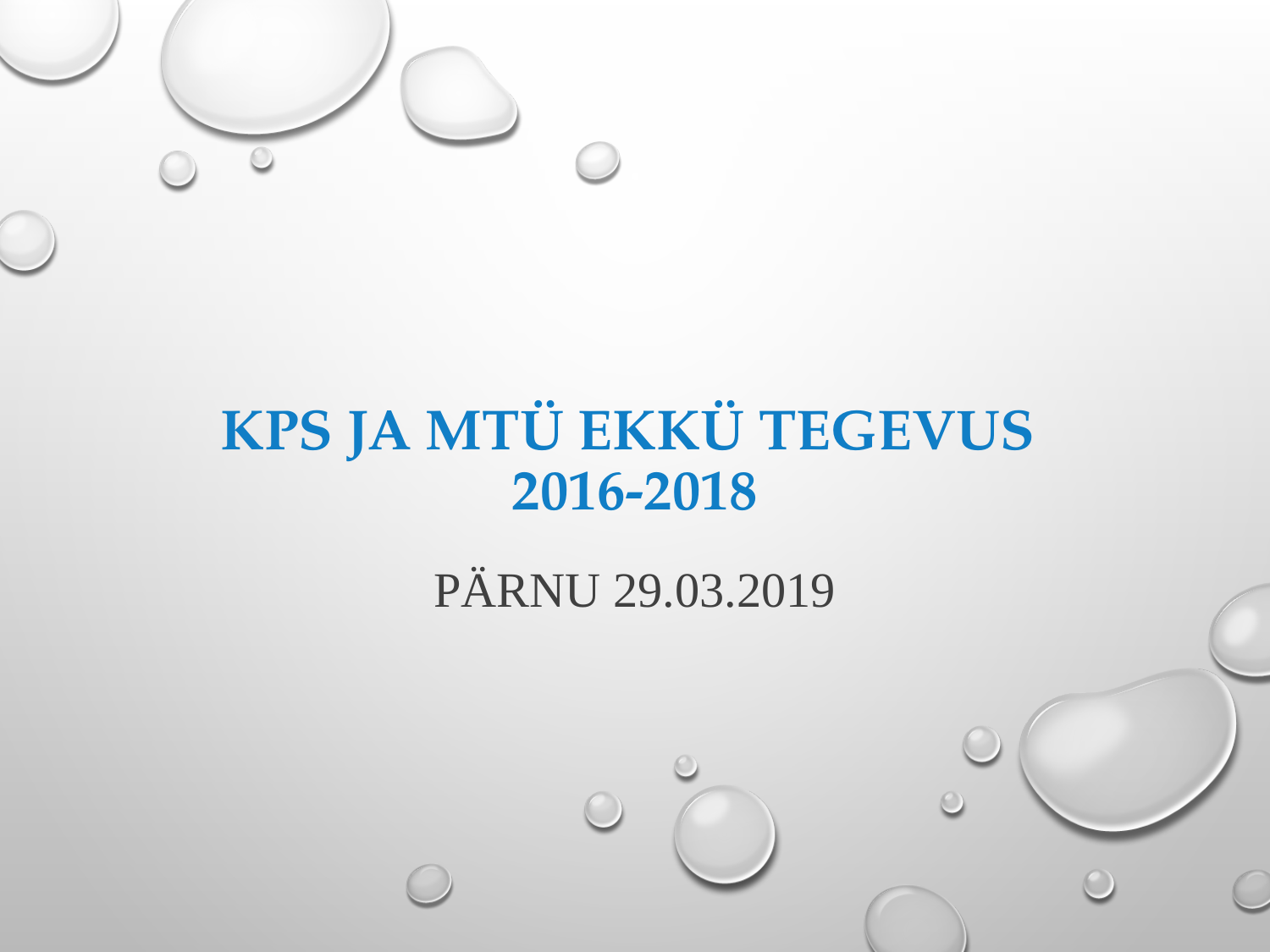

# KPS ja MTÜ EKKÜ tegevus 2016-2018
Pärnu 29.03.2019